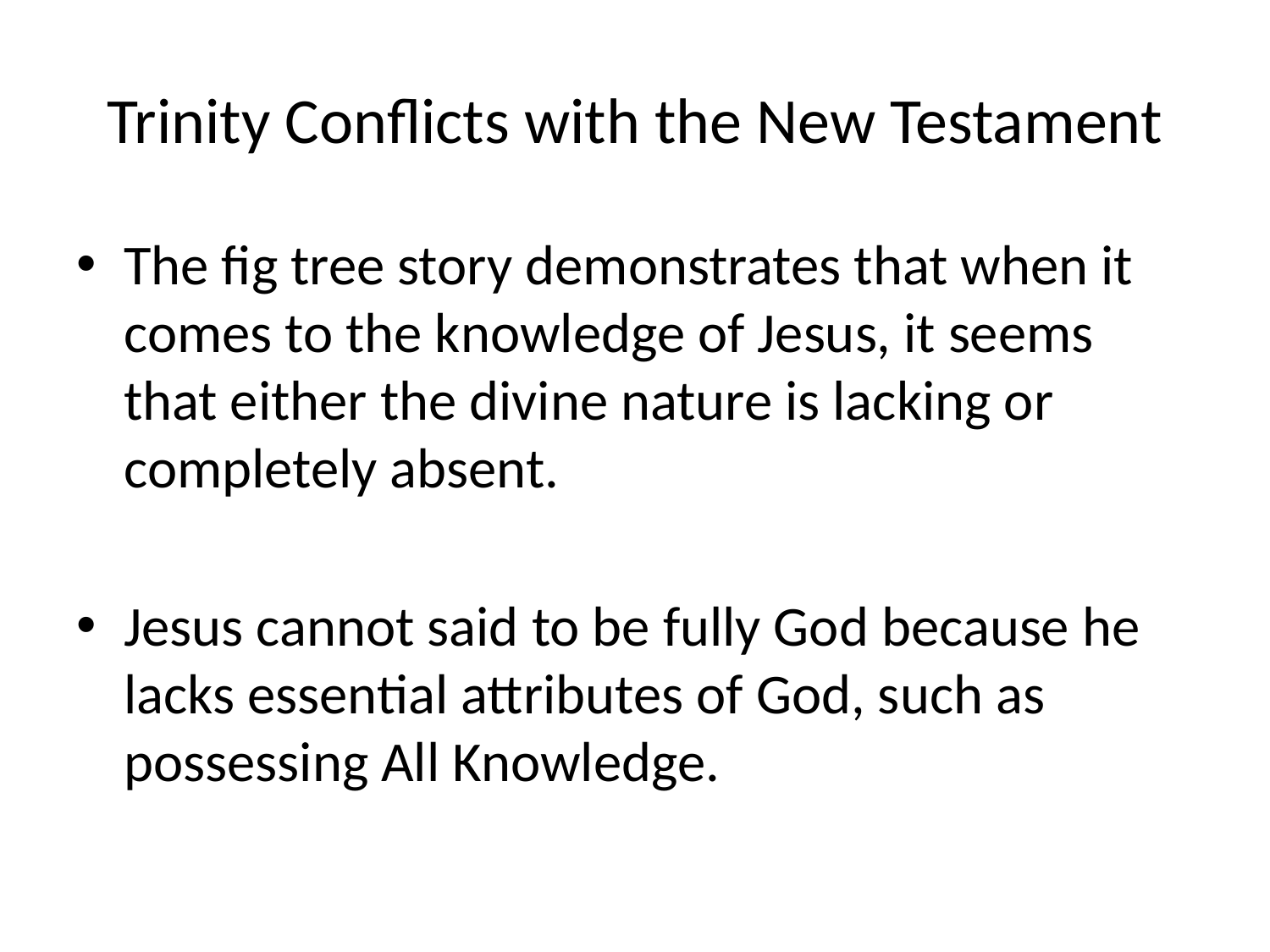

# Trinity Conflicts with the New Testament
The fig tree story demonstrates that when it comes to the knowledge of Jesus, it seems that either the divine nature is lacking or completely absent.

Jesus cannot said to be fully God because he lacks essential attributes of God, such as possessing All Knowledge.